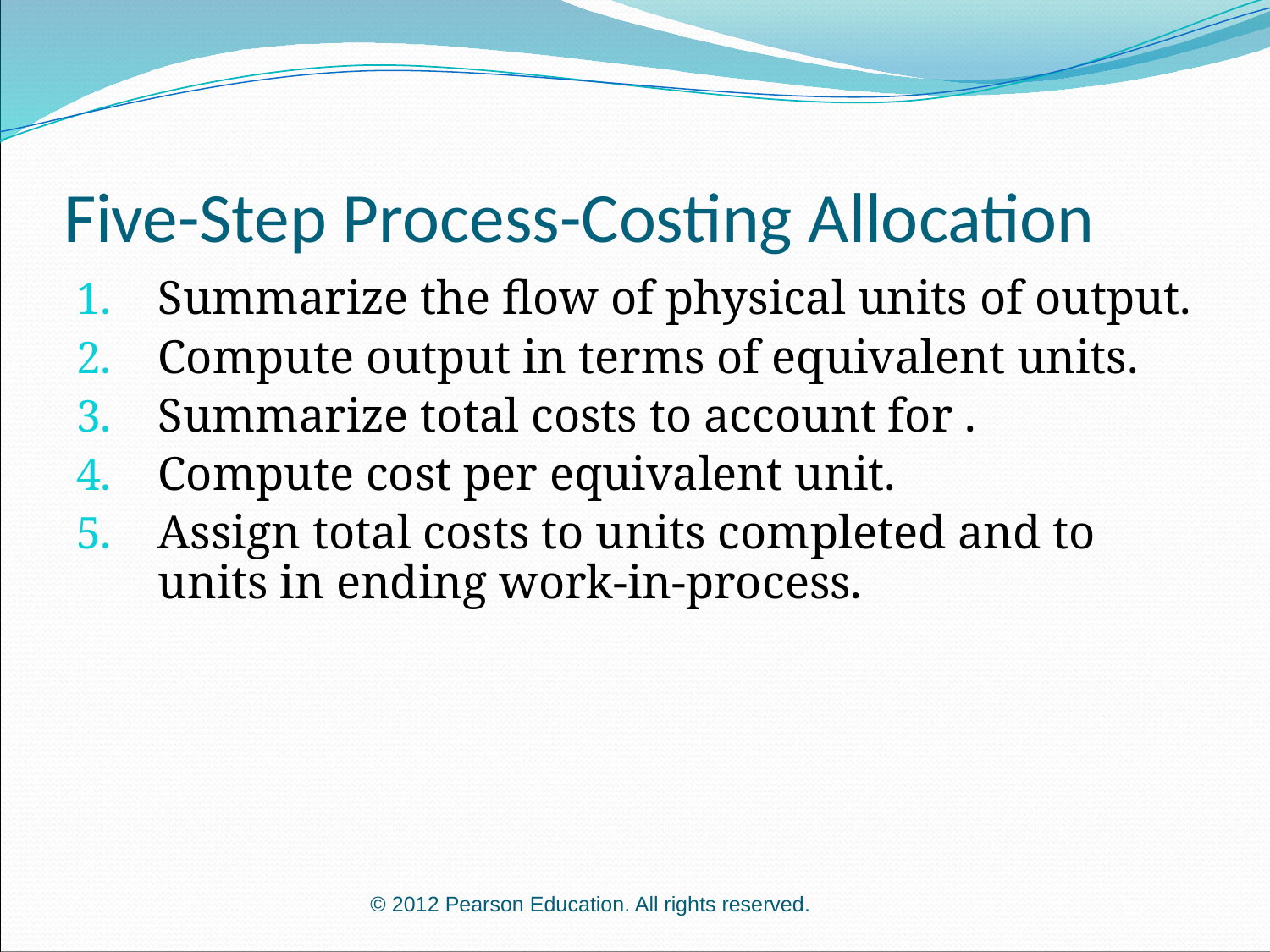

# Five-Step Process-Costing Allocation
Summarize the flow of physical units of output.
Compute output in terms of equivalent units.
Summarize total costs to account for .
Compute cost per equivalent unit.
Assign total costs to units completed and to units in ending work-in-process.